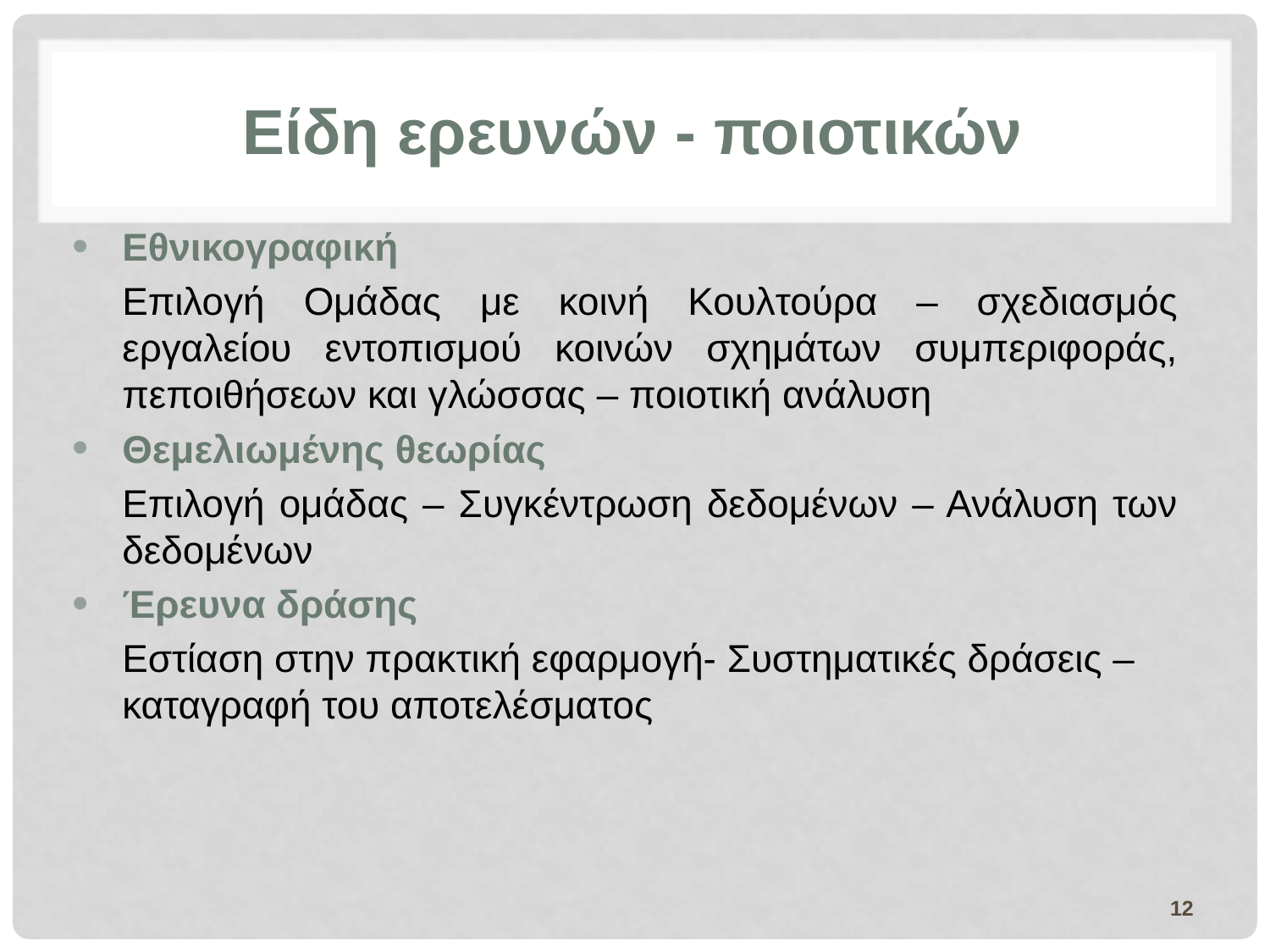

# Είδη ερευνών - ποιοτικών
Εθνικογραφική
	Επιλογή Ομάδας με κοινή Κουλτούρα – σχεδιασμός εργαλείου εντοπισμού κοινών σχημάτων συμπεριφοράς, πεποιθήσεων και γλώσσας – ποιοτική ανάλυση
Θεμελιωμένης θεωρίας
	Επιλογή ομάδας – Συγκέντρωση δεδομένων – Ανάλυση των δεδομένων
Έρευνα δράσης
	Εστίαση στην πρακτική εφαρμογή- Συστηματικές δράσεις – καταγραφή του αποτελέσματος

12